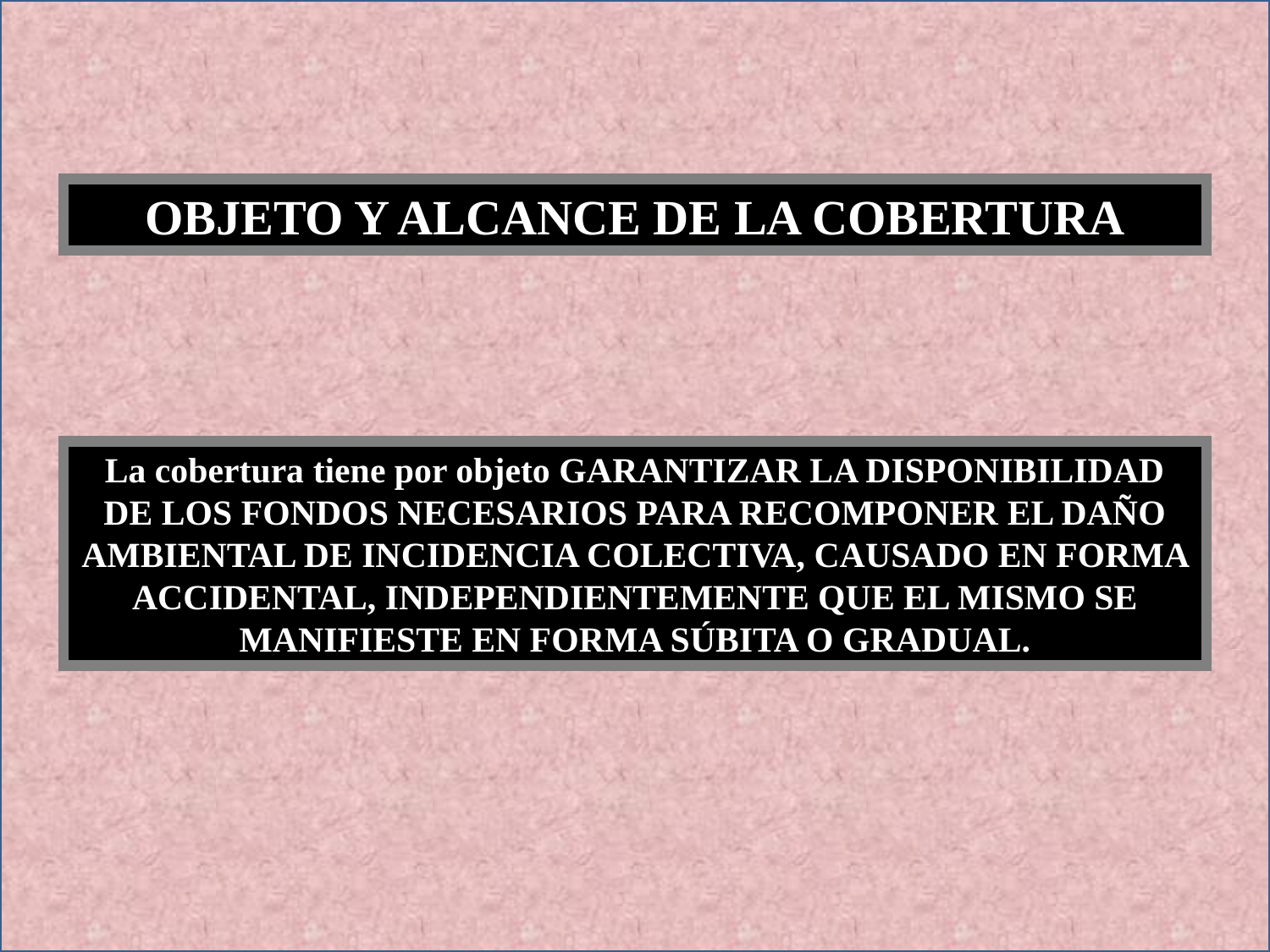

OBJETO Y ALCANCE DE LA COBERTURA
La cobertura tiene por objeto GARANTIZAR LA DISPONIBILIDAD DE LOS FONDOS NECESARIOS PARA RECOMPONER EL DAÑO AMBIENTAL DE INCIDENCIA COLECTIVA, CAUSADO EN FORMA ACCIDENTAL, INDEPENDIENTEMENTE QUE EL MISMO SE MANIFIESTE EN FORMA SÚBITA O GRADUAL.